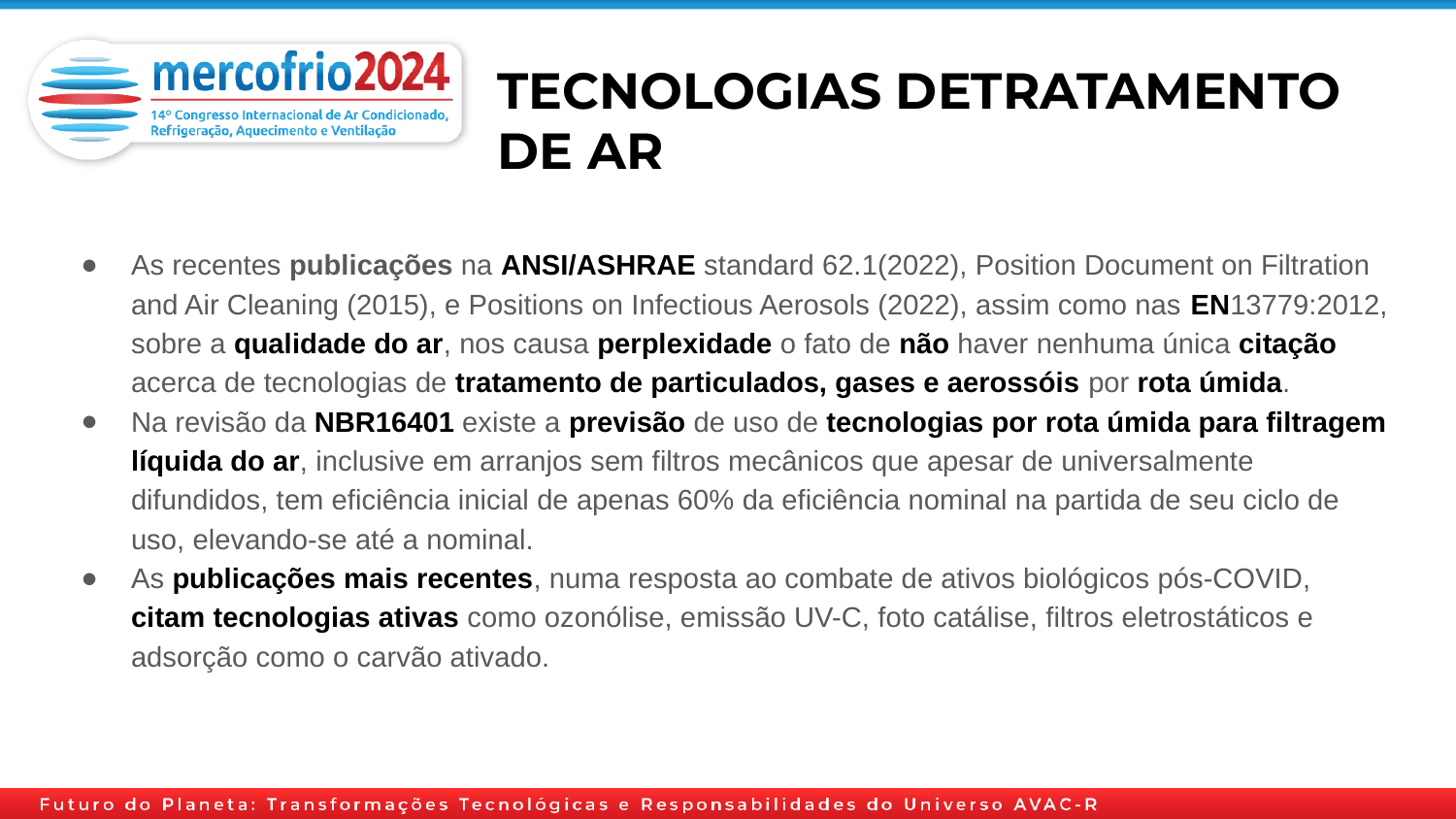

# TECNOLOGIAS DETRATAMENTO DE AR
As recentes publicações na ANSI/ASHRAE standard 62.1(2022), Position Document on Filtration and Air Cleaning (2015), e Positions on Infectious Aerosols (2022), assim como nas EN13779:2012, sobre a qualidade do ar, nos causa perplexidade o fato de não haver nenhuma única citação acerca de tecnologias de tratamento de particulados, gases e aerossóis por rota úmida.
Na revisão da NBR16401 existe a previsão de uso de tecnologias por rota úmida para filtragem líquida do ar, inclusive em arranjos sem filtros mecânicos que apesar de universalmente difundidos, tem eficiência inicial de apenas 60% da eficiência nominal na partida de seu ciclo de uso, elevando-se até a nominal.
As publicações mais recentes, numa resposta ao combate de ativos biológicos pós-COVID, citam tecnologias ativas como ozonólise, emissão UV-C, foto catálise, filtros eletrostáticos e adsorção como o carvão ativado.